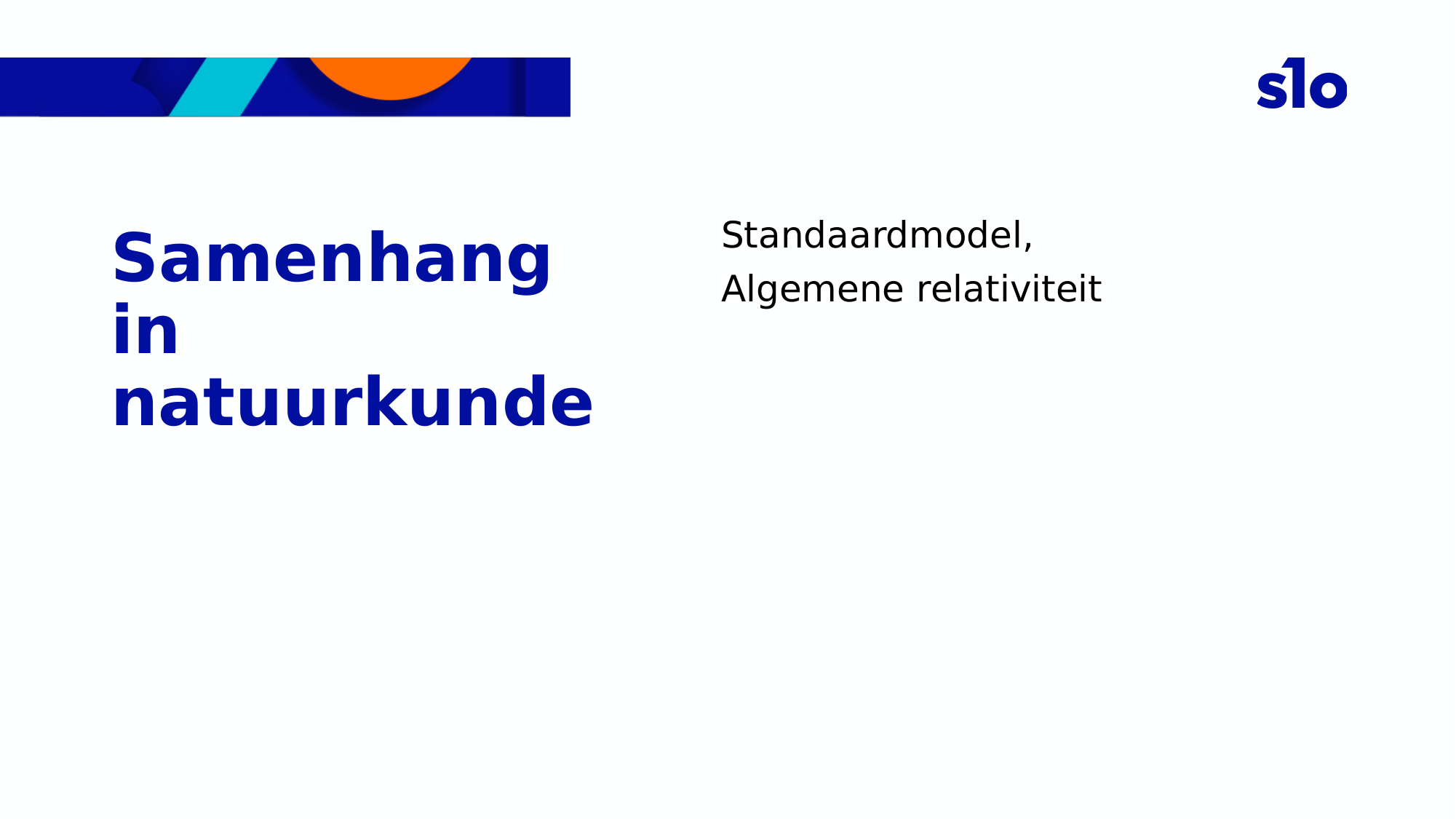

Standaardmodel,
Algemene relativiteit
# Samenhang in natuurkunde